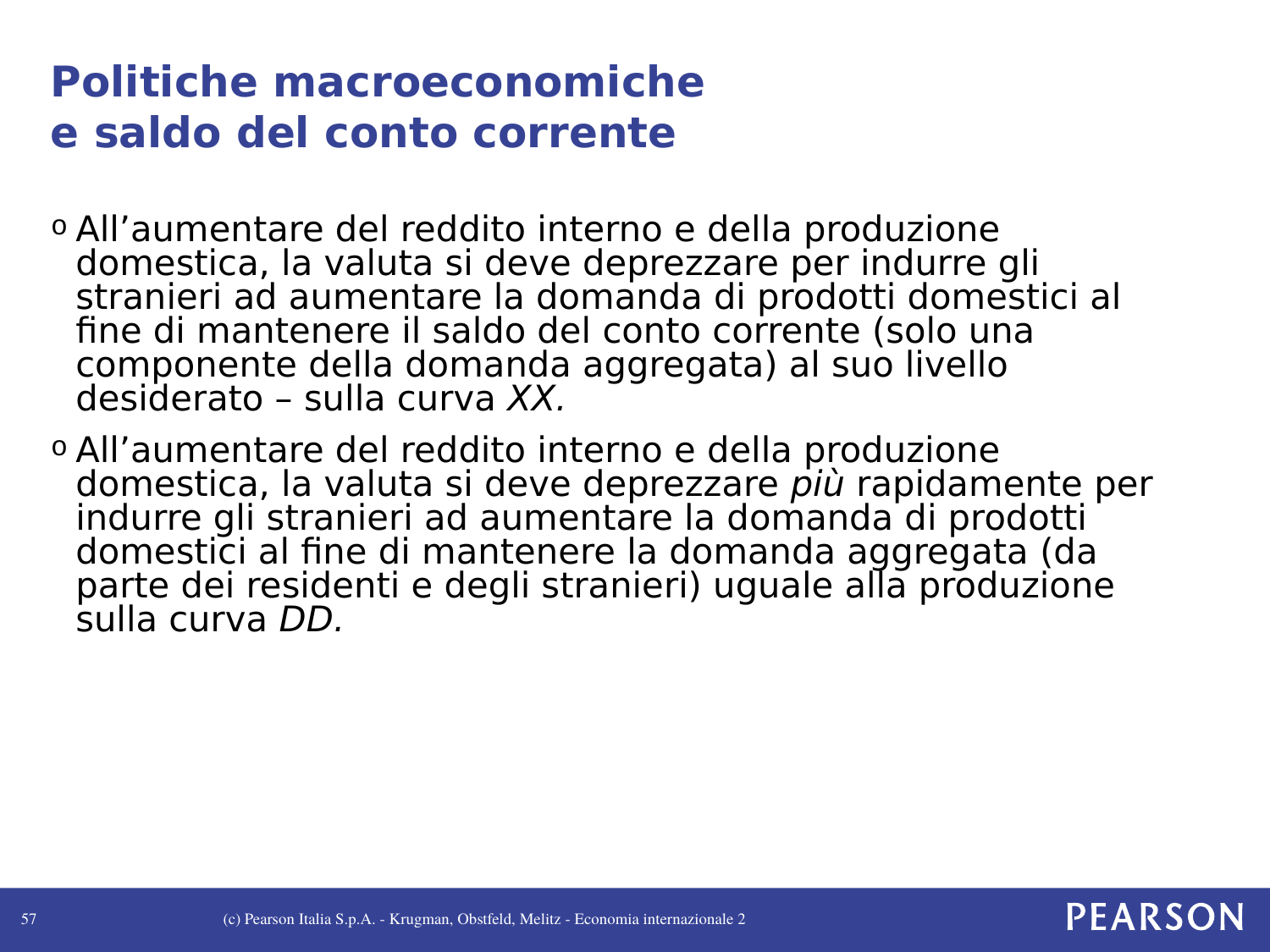

# Politiche macroeconomiche e saldo del conto corrente
All’aumentare del reddito interno e della produzione domestica, la valuta si deve deprezzare per indurre gli stranieri ad aumentare la domanda di prodotti domestici al fine di mantenere il saldo del conto corrente (solo una componente della domanda aggregata) al suo livello desiderato – sulla curva XX.
All’aumentare del reddito interno e della produzione domestica, la valuta si deve deprezzare più rapidamente per indurre gli stranieri ad aumentare la domanda di prodotti domestici al fine di mantenere la domanda aggregata (da parte dei residenti e degli stranieri) uguale alla produzione sulla curva DD.
57
(c) Pearson Italia S.p.A. - Krugman, Obstfeld, Melitz - Economia internazionale 2